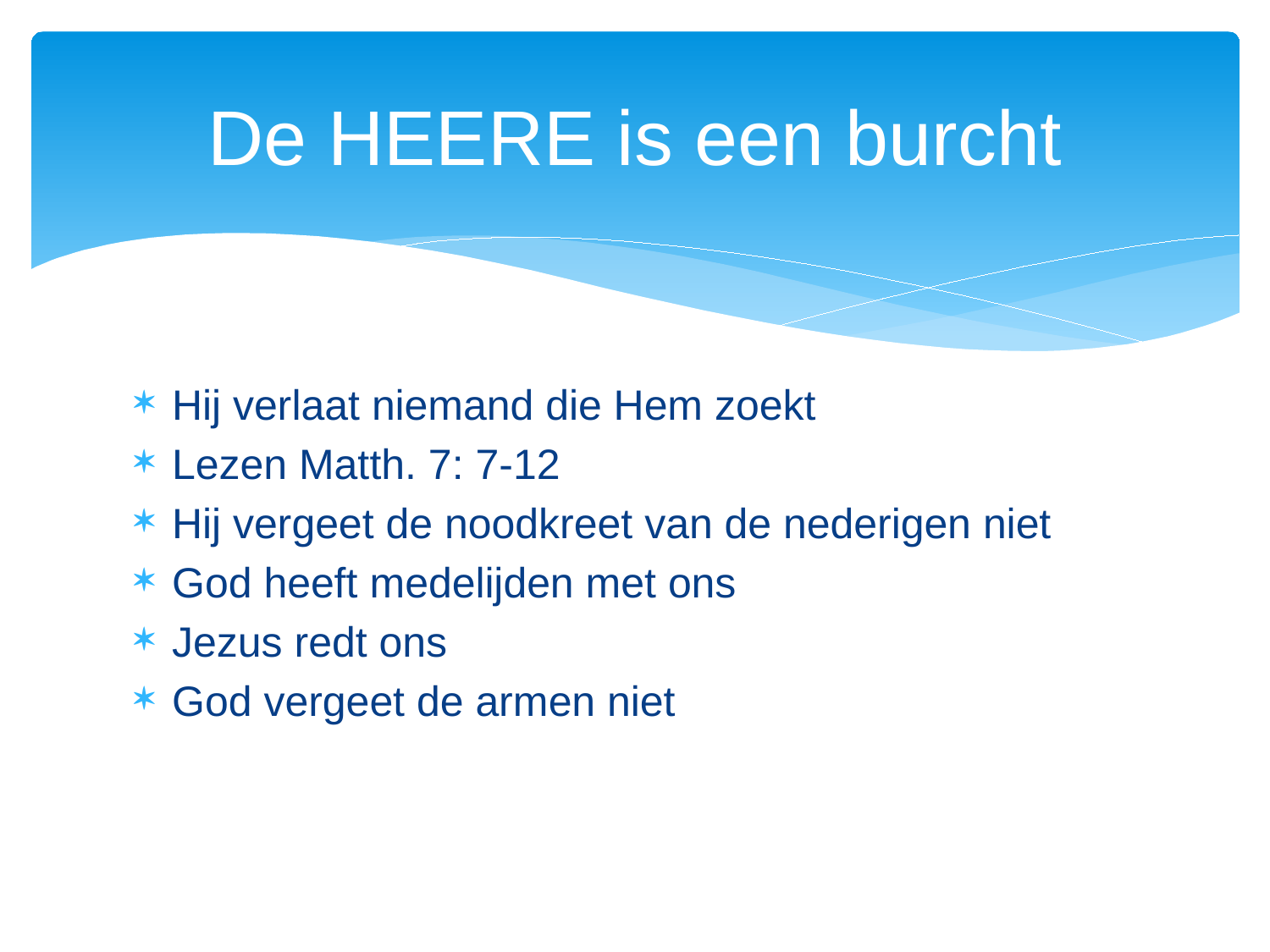

# De HEERE is een burcht
Hij verlaat niemand die Hem zoekt
Lezen Matth. 7: 7-12
Hij vergeet de noodkreet van de nederigen niet
God heeft medelijden met ons
Jezus redt ons
God vergeet de armen niet